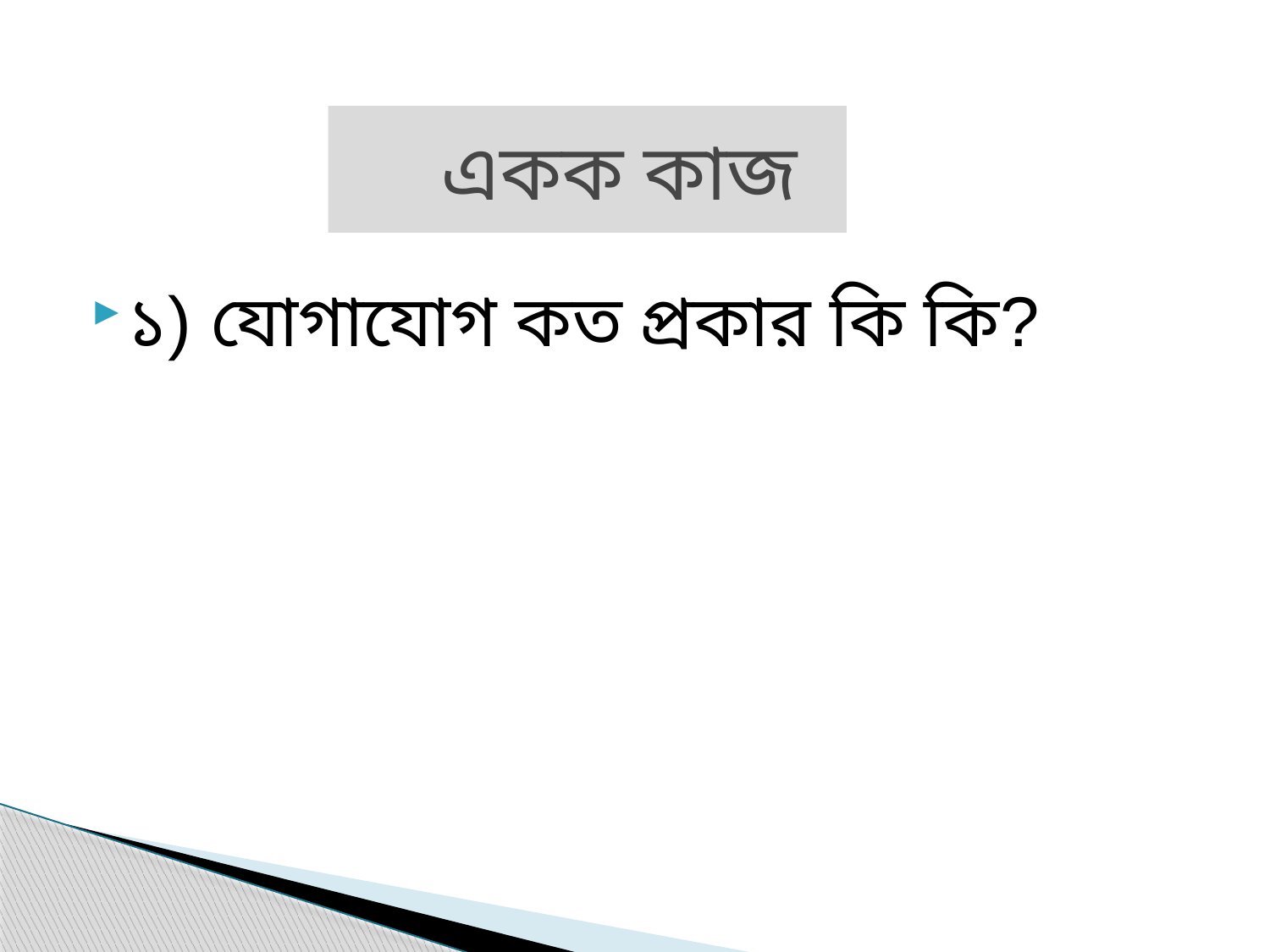

# একক কাজ

১) যোগাযোগ কত প্রকার কি কি?